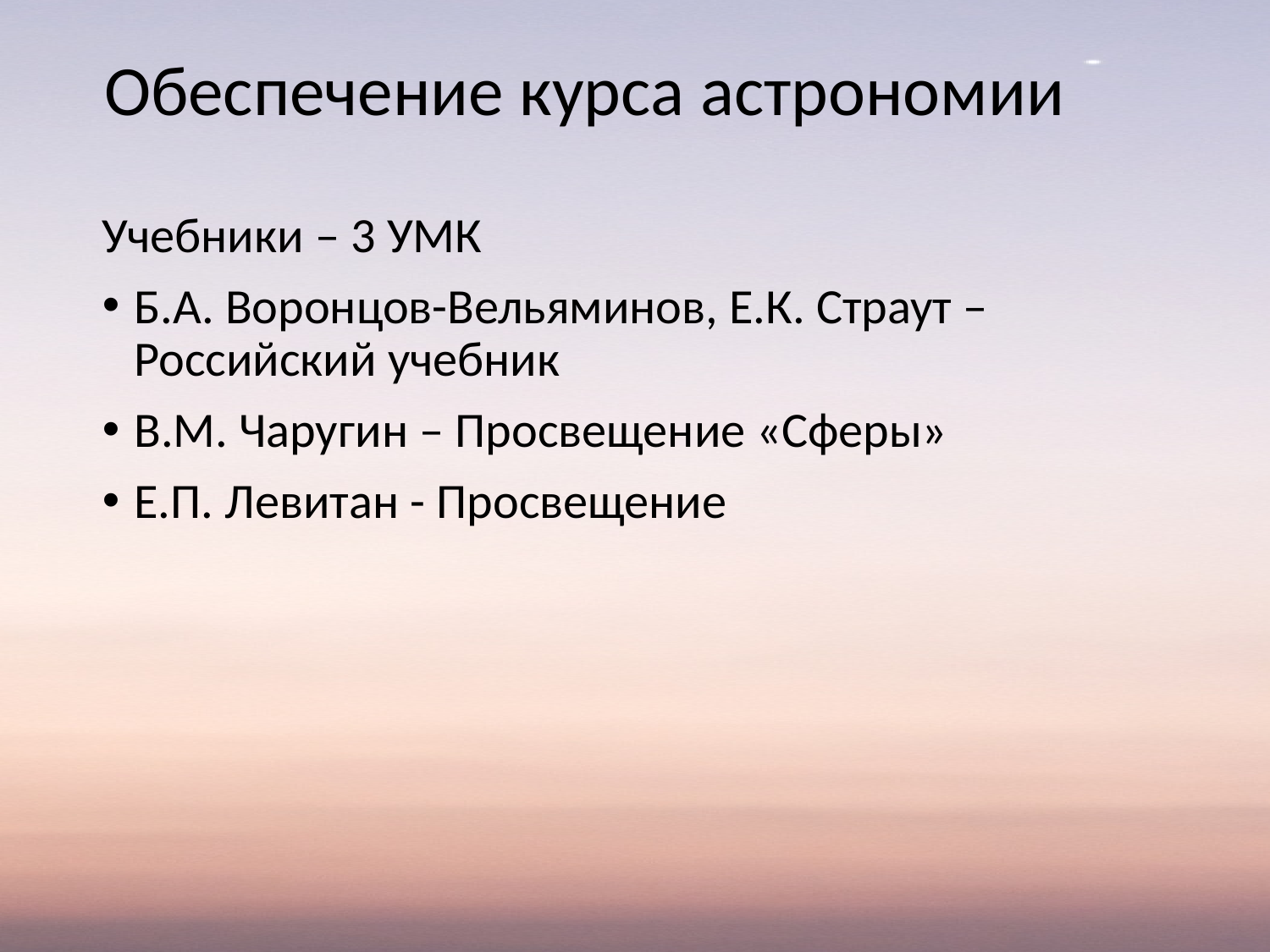

# Обеспечение курса астрономии
Учебники – 3 УМК
Б.А. Воронцов-Вельяминов, Е.К. Страут – Российский учебник
В.М. Чаругин – Просвещение «Сферы»
Е.П. Левитан - Просвещение